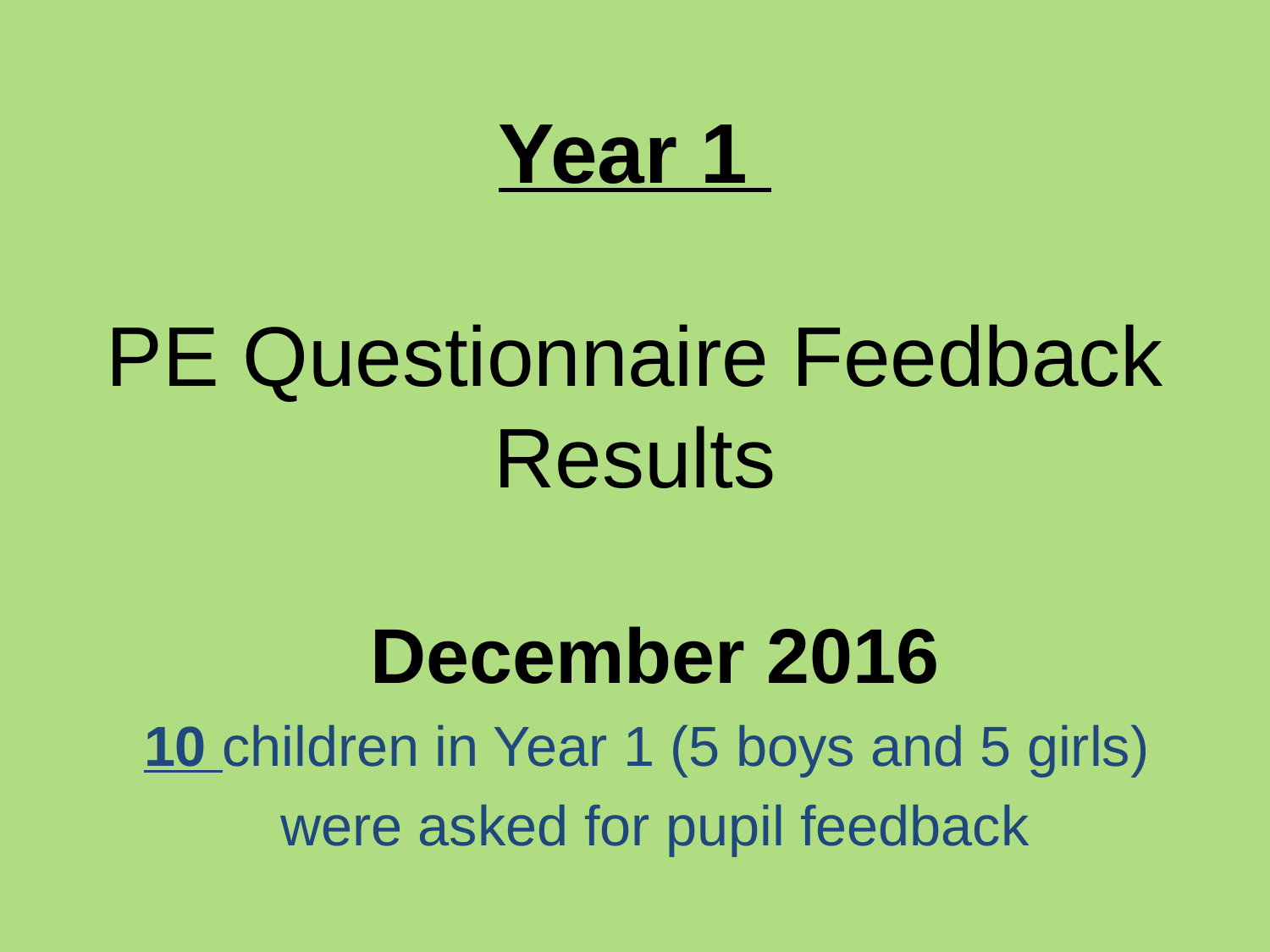

Year 1
PE Questionnaire Feedback
Results
December 2016
10 children in Year 1 (5 boys and 5 girls)
were asked for pupil feedback